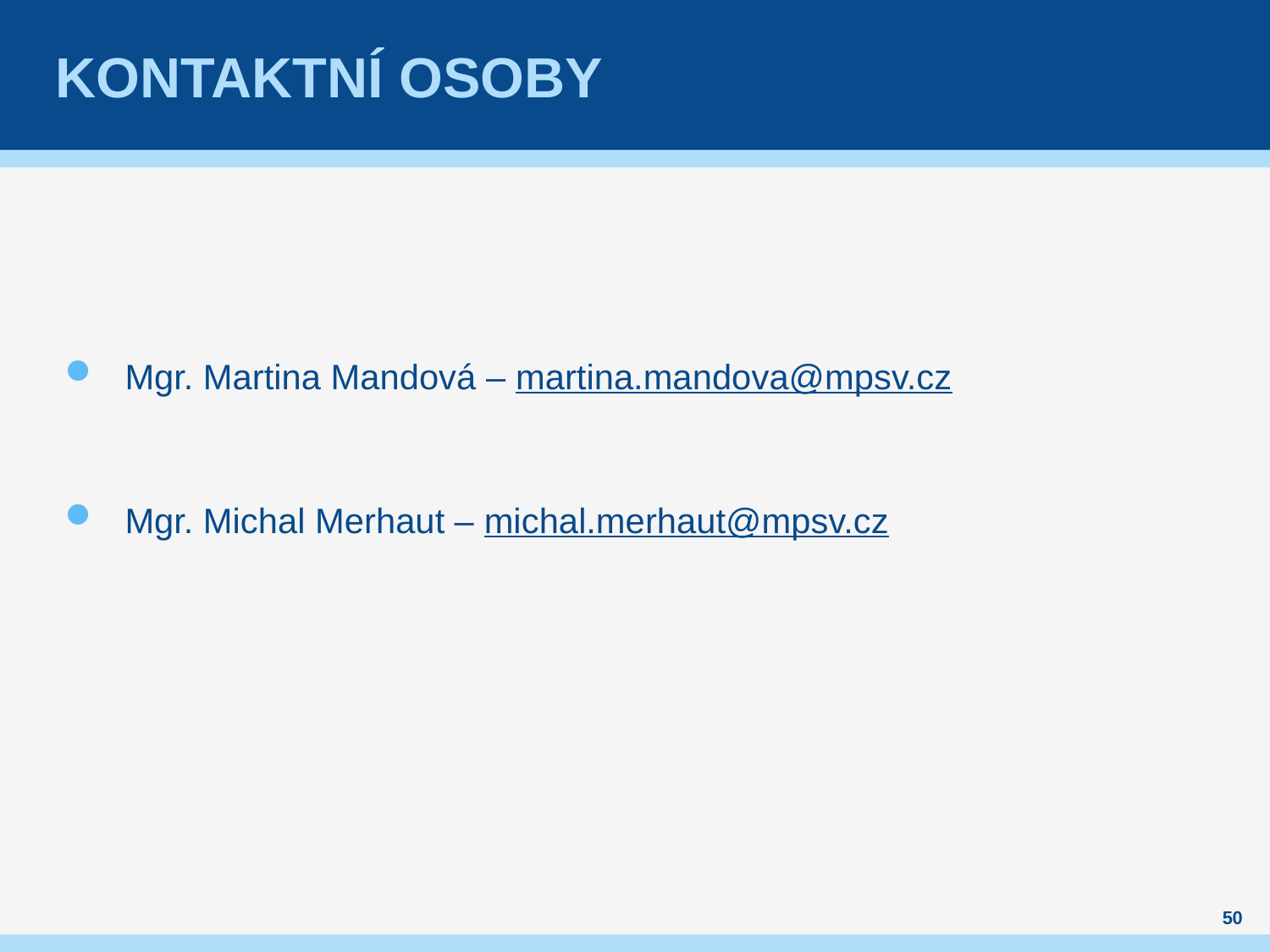

# Kontaktní osoby
Mgr. Martina Mandová – martina.mandova@mpsv.cz

Mgr. Michal Merhaut – michal.merhaut@mpsv.cz

50